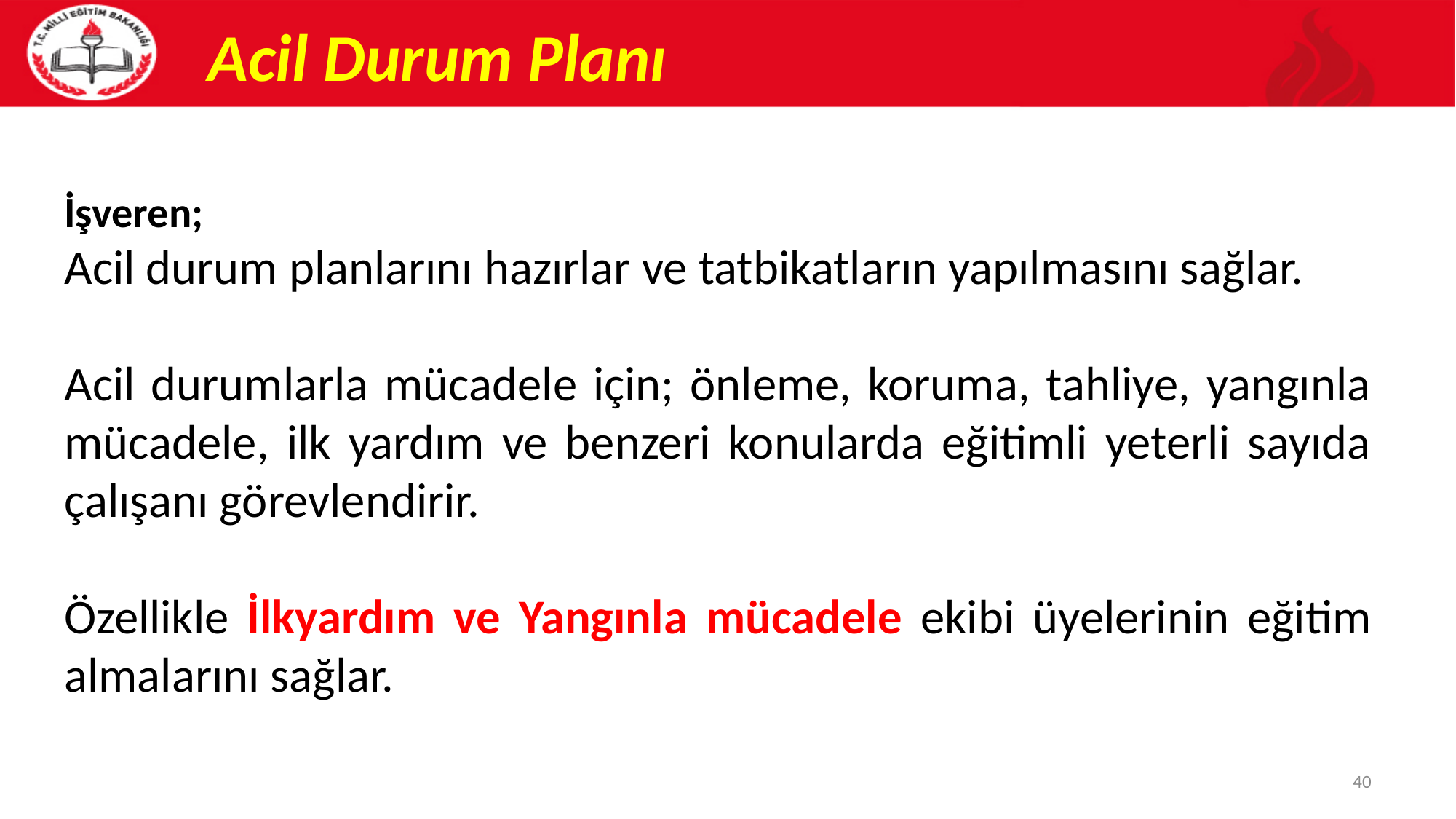

Acil Durum Planı
İşveren;
Acil durum planlarını hazırlar ve tatbikatların yapılmasını sağlar.

Acil durumlarla mücadele için; önleme, koruma, tahliye, yangınla mücadele, ilk yardım ve benzeri konularda eğitimli yeterli sayıda çalışanı görevlendirir.

Özellikle İlkyardım ve Yangınla mücadele ekibi üyelerinin eğitim almalarını sağlar.

40